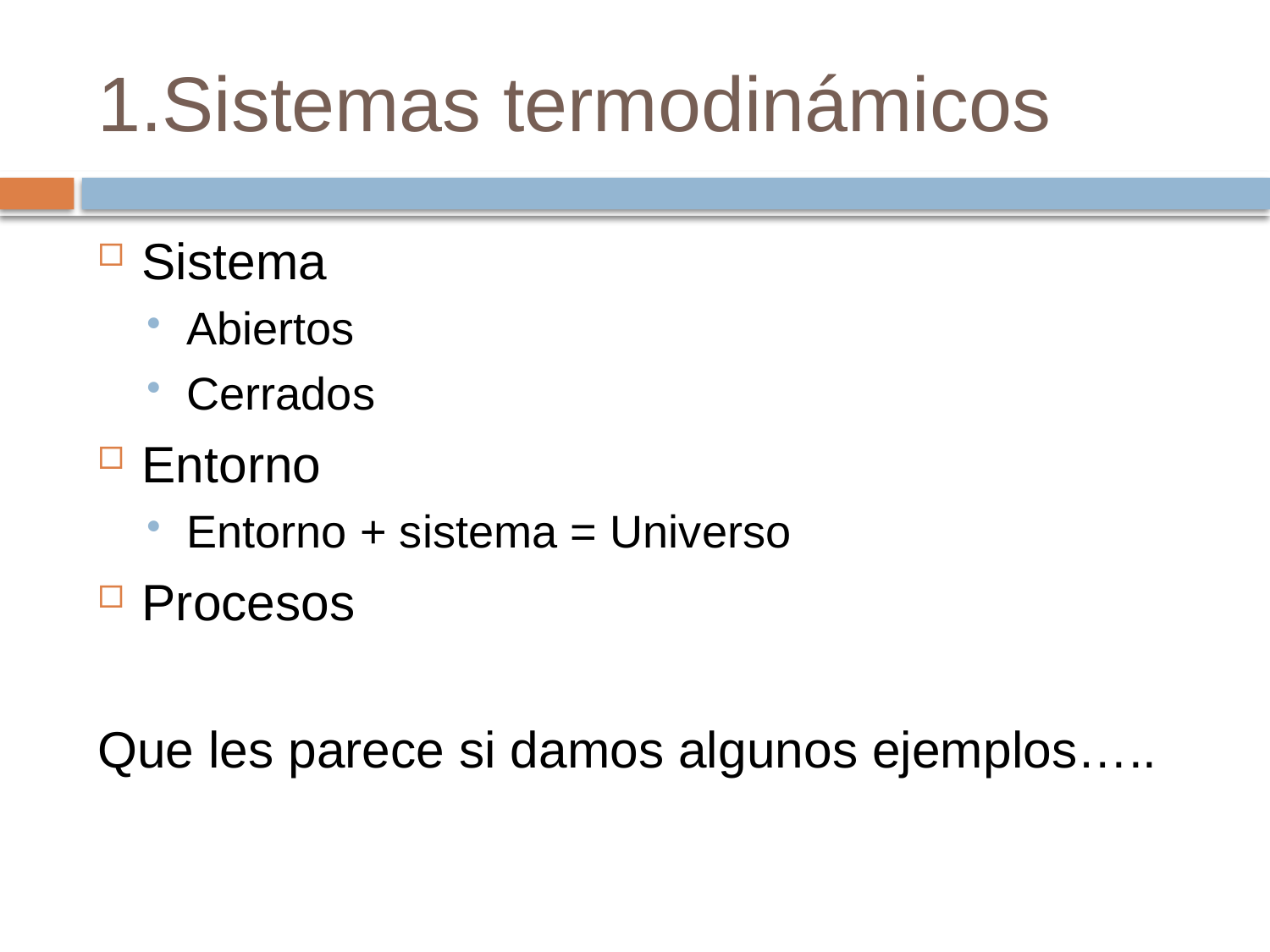

# 1.Sistemas termodinámicos
Sistema
Abiertos
Cerrados
Entorno
Entorno + sistema = Universo
Procesos

Que les parece si damos algunos ejemplos…..